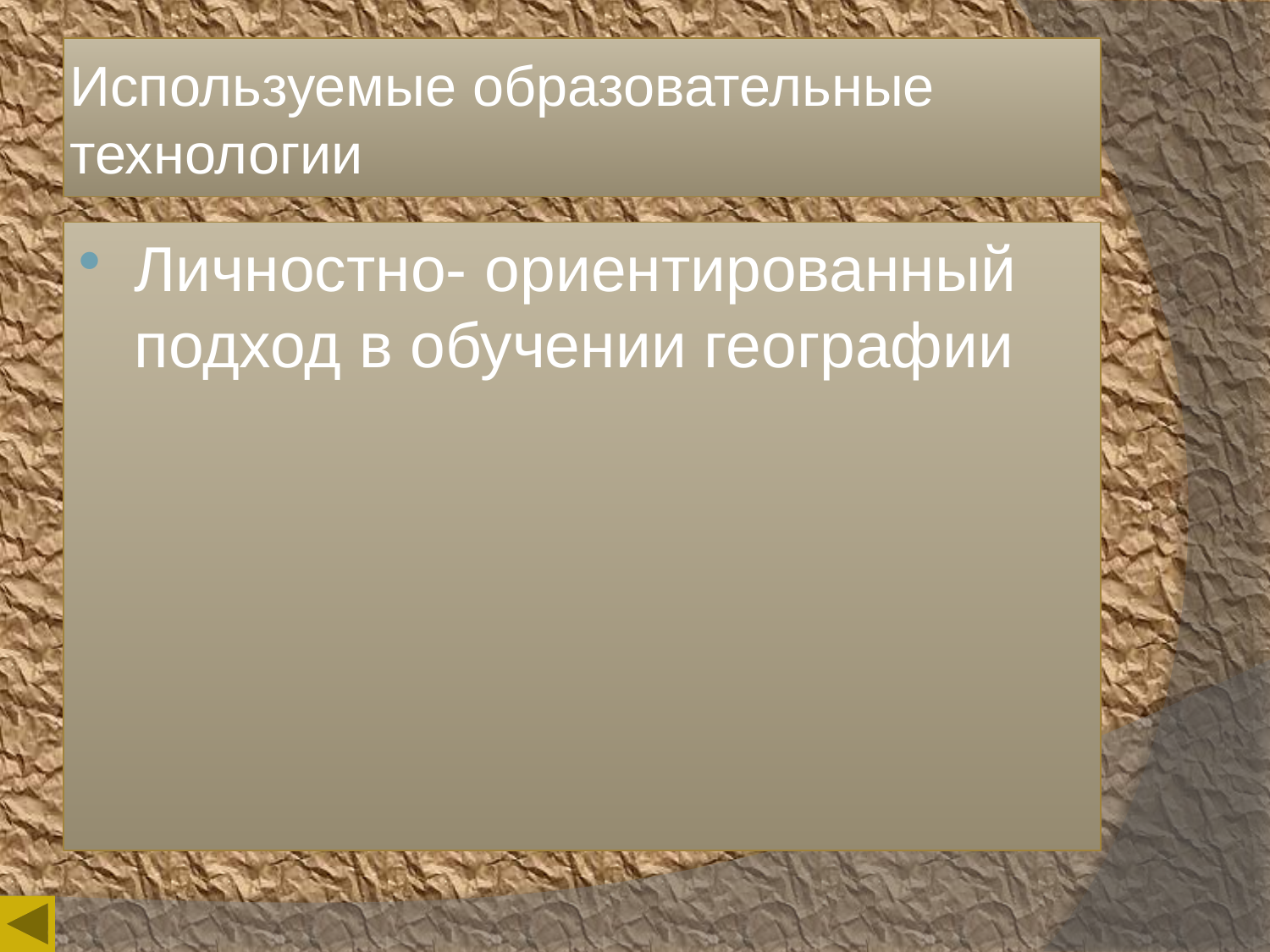

# Используемые образовательные технологии
Личностно- ориентированный подход в обучении географии